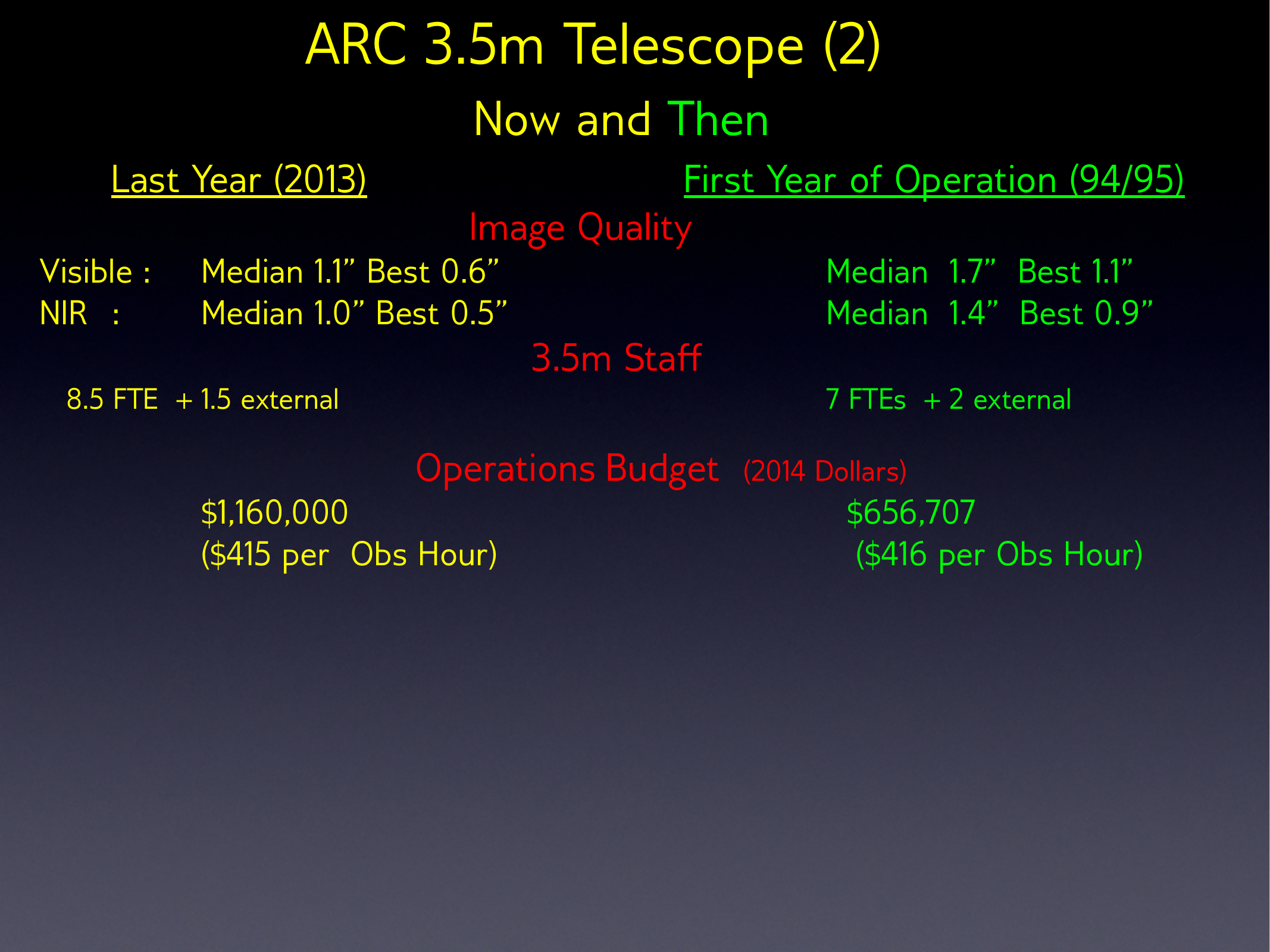

ARC 3.5m Telescope (2)
Now and Then
      Last Year (2013)		                  First Year of Operation (94/95)
					Image Quality
Visible : 	Median 1.1” Best 0.6”				Median  1.7”  Best 1.1”
NIR	:	Median 1.0” Best 0.5”				Median  1.4”  Best 0.9”
					      3.5m Staff
   8.5 FTE  + 1.5 external						7 FTEs  + 2 external
			              Operations Budget  (2014 Dollars)
		$1,160,000 					   	  $656,707
		($415 per  Obs Hour)		                    ($416 per Obs Hour)